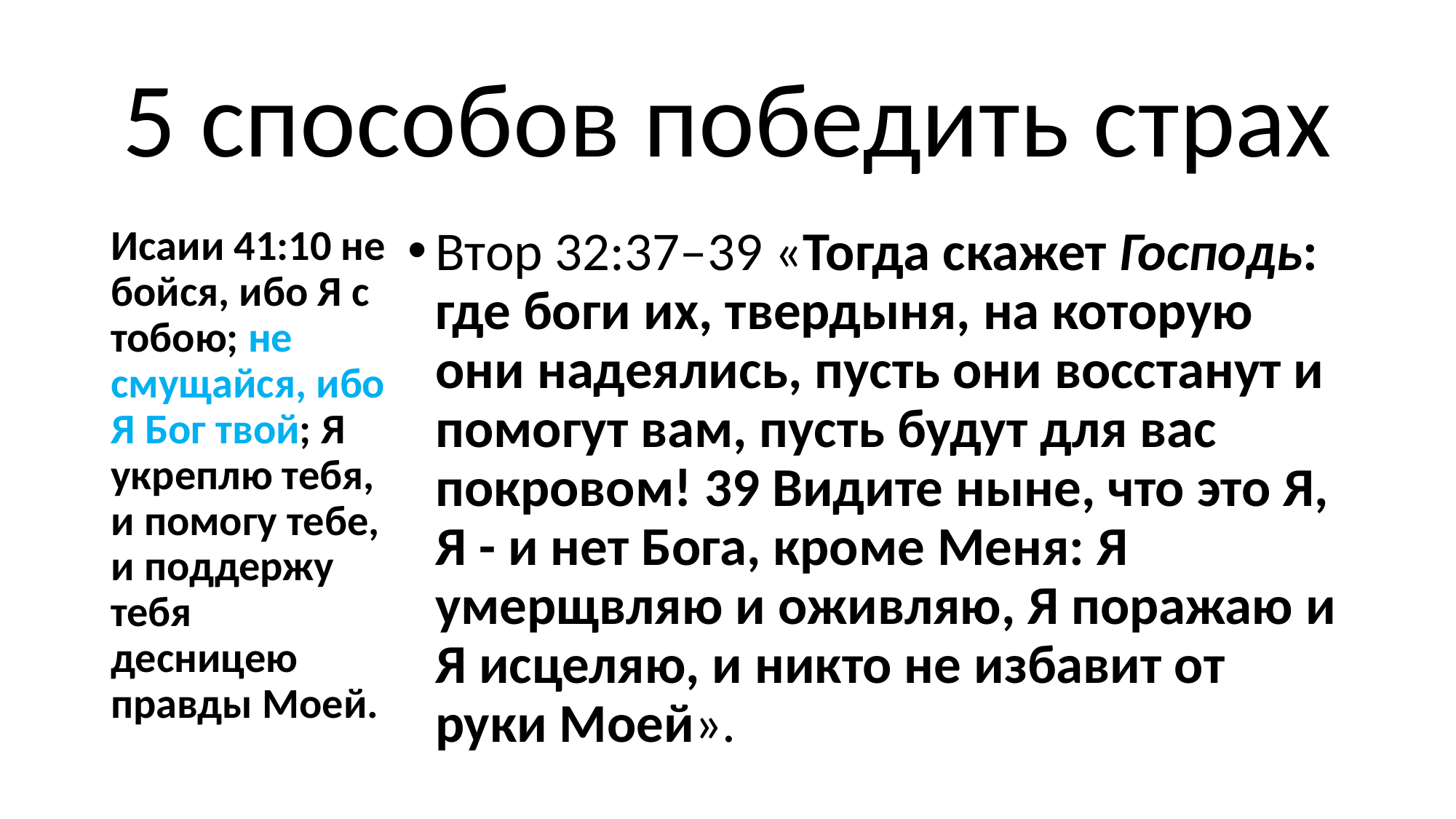

# 5 способов победить страх
Исаии 41:10 не бойся, ибо Я с тобою; не смущайся, ибо Я Бог твой; Я укреплю тебя, и помогу тебе, и поддержу тебя десницею правды Моей.
Втор 32:37–39 «Тогда скажет Господь: где боги их, твердыня, на которую они надеялись, пусть они восстанут и помогут вам, пусть будут для вас покровом! 39 Видите ныне, что это Я, Я - и нет Бога, кроме Меня: Я умерщвляю и оживляю, Я поражаю и Я исцеляю, и никто не избавит от руки Моей».